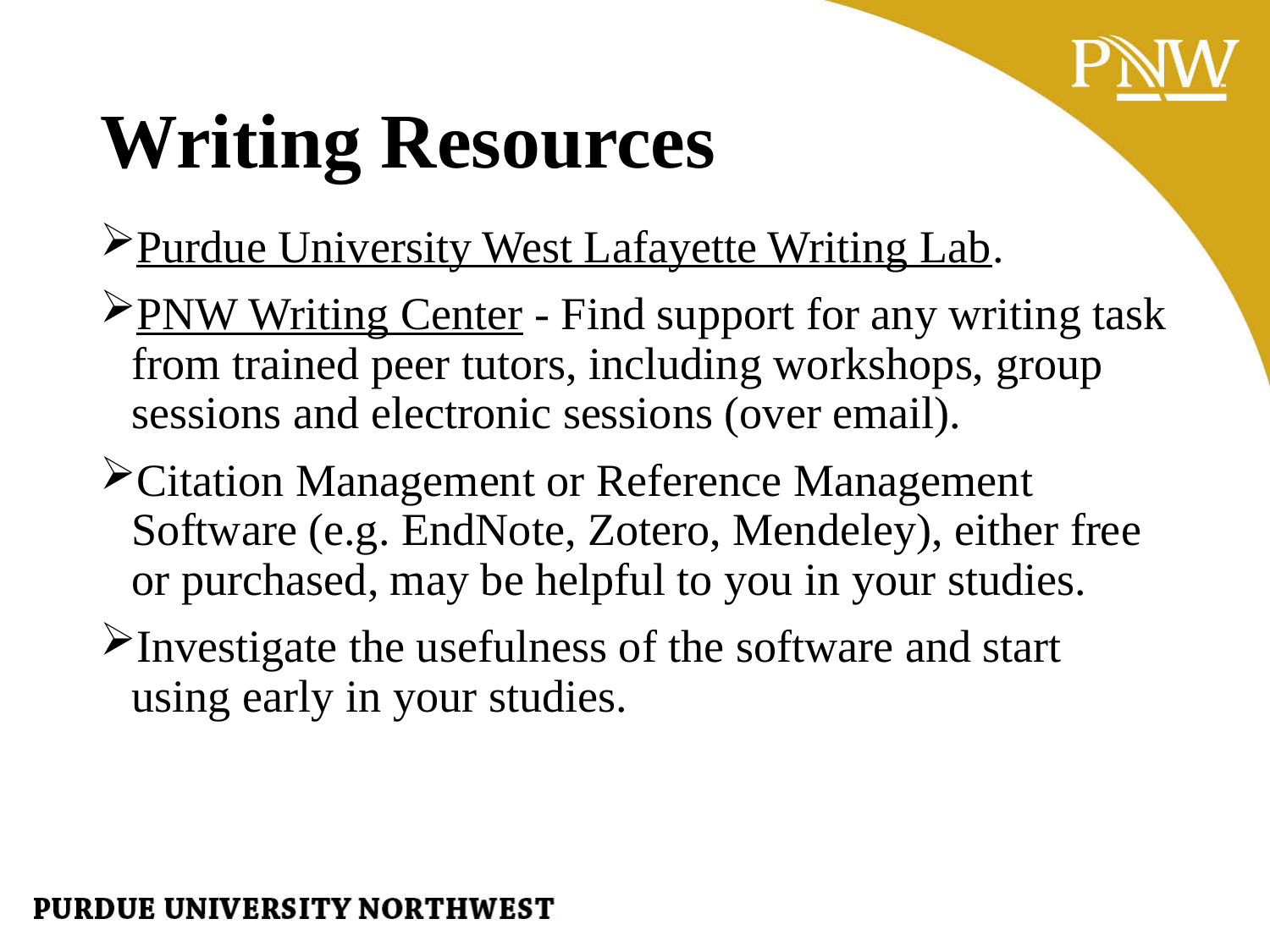

# Writing Resources
Purdue University West Lafayette Writing Lab.
PNW Writing Center - Find support for any writing task from trained peer tutors, including workshops, group sessions and electronic sessions (over email).
Citation Management or Reference Management Software (e.g. EndNote, Zotero, Mendeley), either free or purchased, may be helpful to you in your studies.
Investigate the usefulness of the software and start using early in your studies.